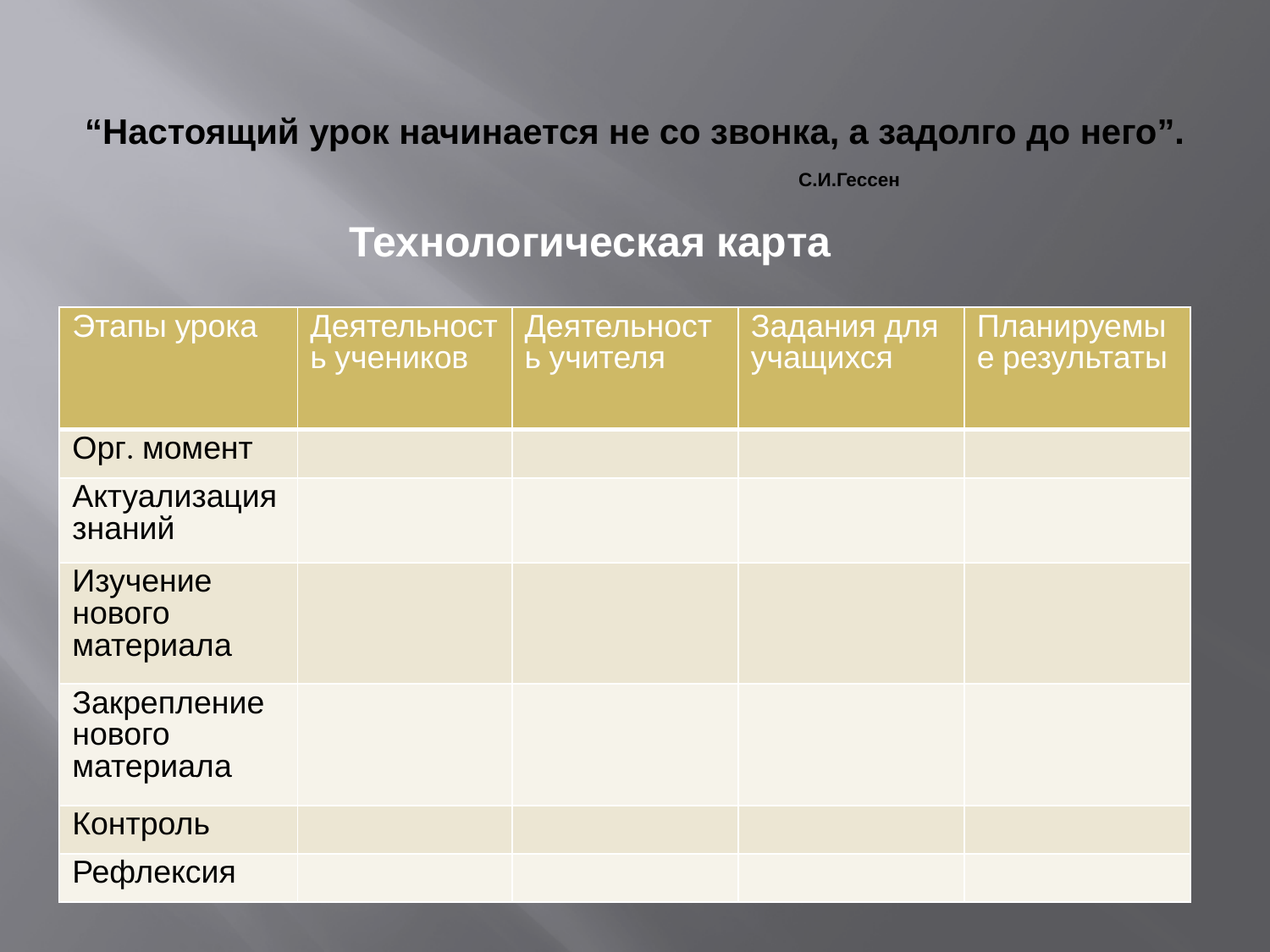

# “Настоящий урок начинается не со звонка, а задолго до него”. С.И.Гессен
                        Технологическая карта

| Этапы урока | Деятельность учеников | Деятельность учителя | Задания для учащихся | Планируемые результаты |
| --- | --- | --- | --- | --- |
| Орг. момент |  |  |  |  |
| Актуализация знаний |  |  |  |  |
| Изучение нового материала |  |  |  |  |
| Закрепление нового материала |  |  |  |  |
| Контроль |  |  |  |  |
| Рефлексия |  |  |  |  |